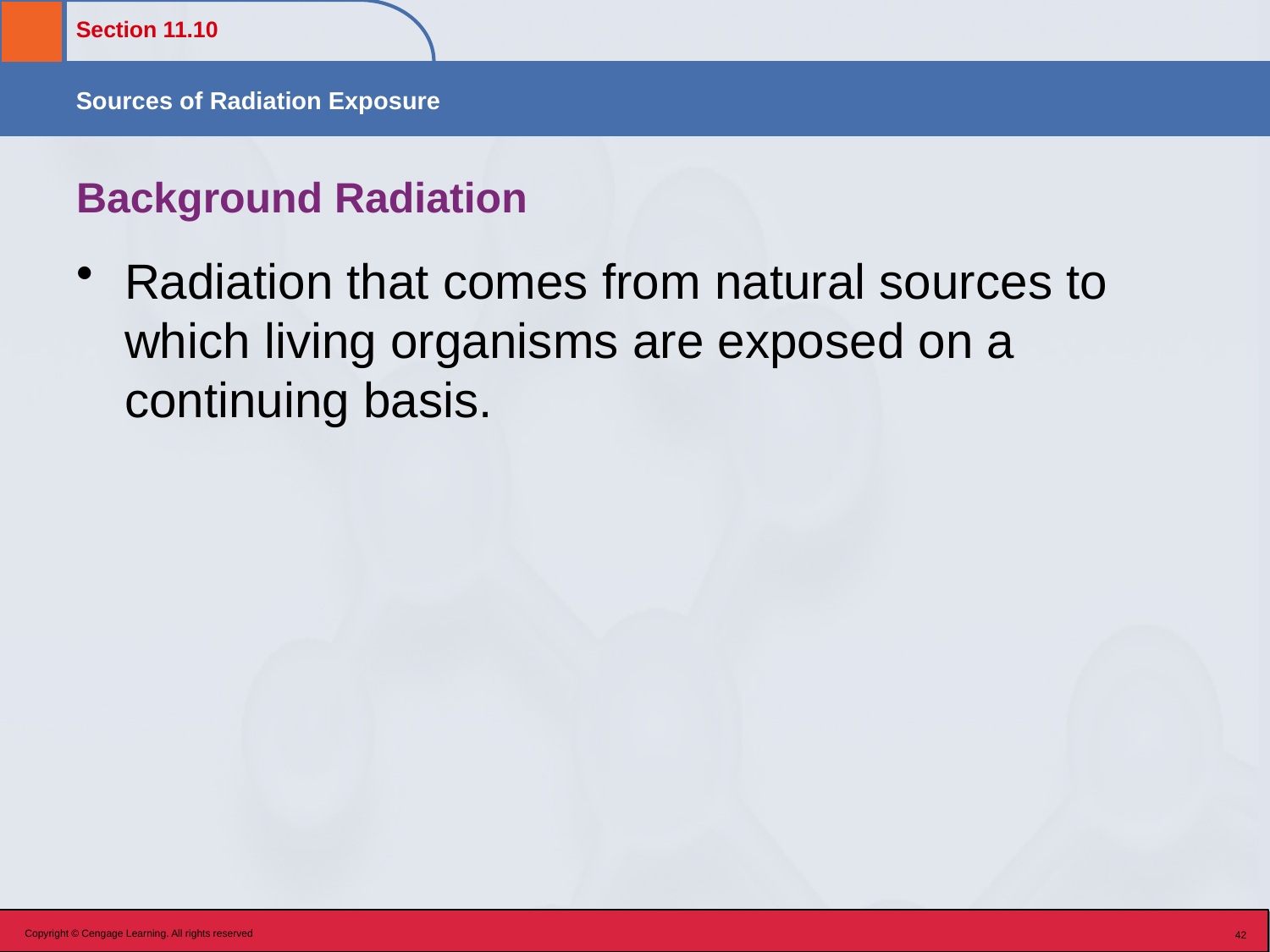

# Background Radiation
Radiation that comes from natural sources to which living organisms are exposed on a continuing basis.

Copyright © Cengage Learning. All rights reserved
42